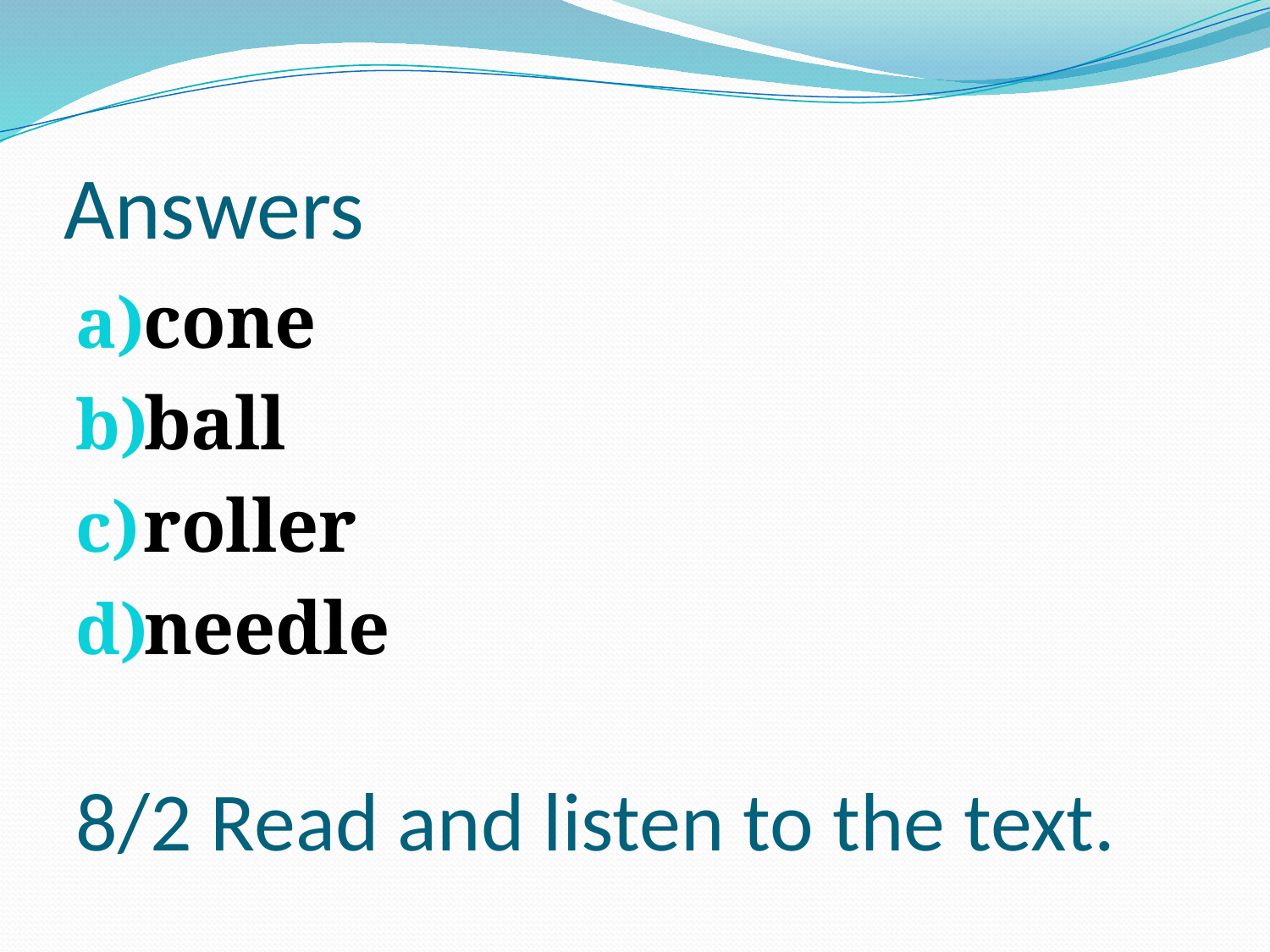

# Answers
cone
ball
roller
needle

8/2 Read and listen to the text.